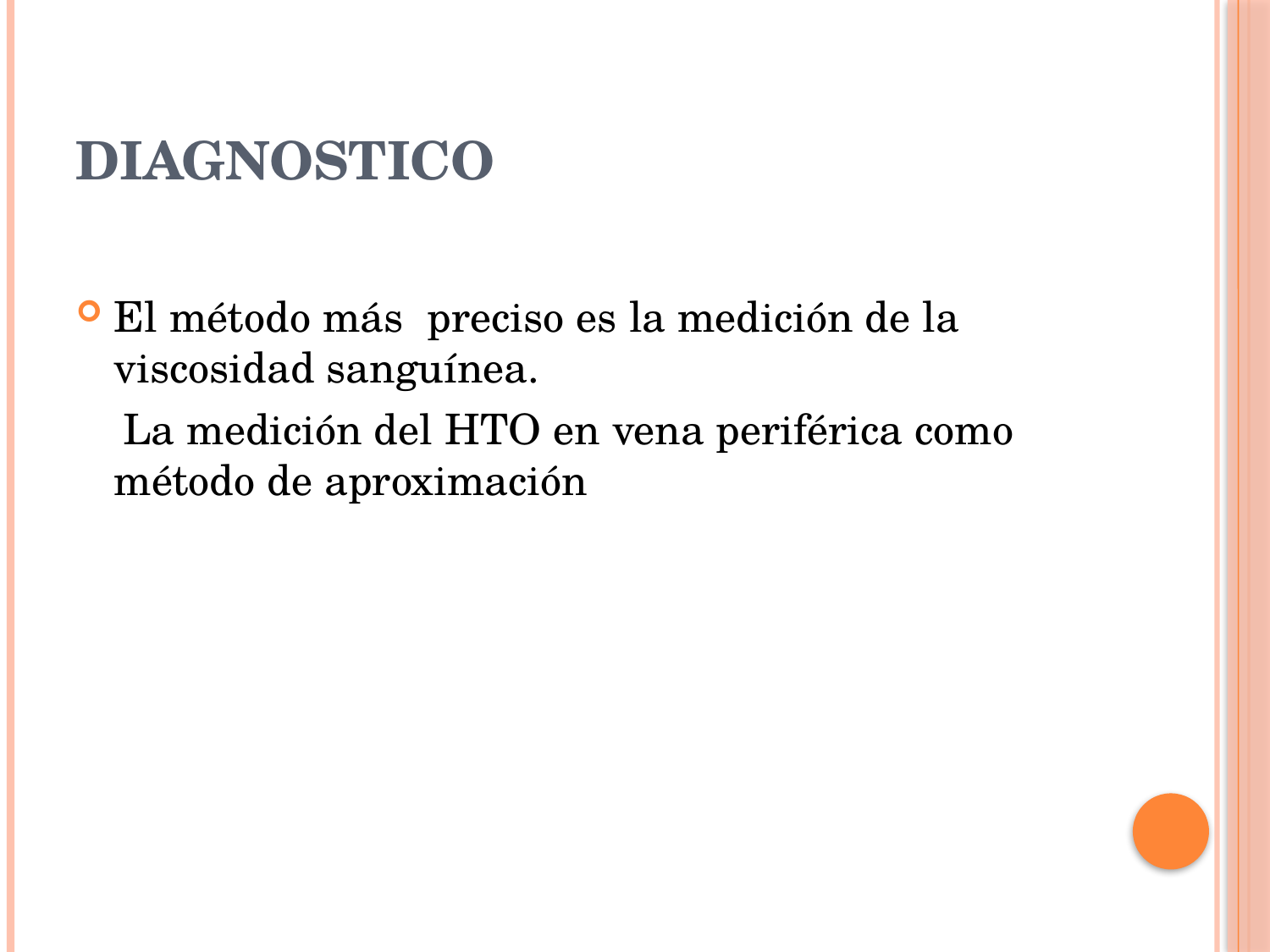

# Diagnostico

El método más  preciso es la medición de la viscosidad sanguínea.
    La medición del HTO en vena periférica como método de aproximación